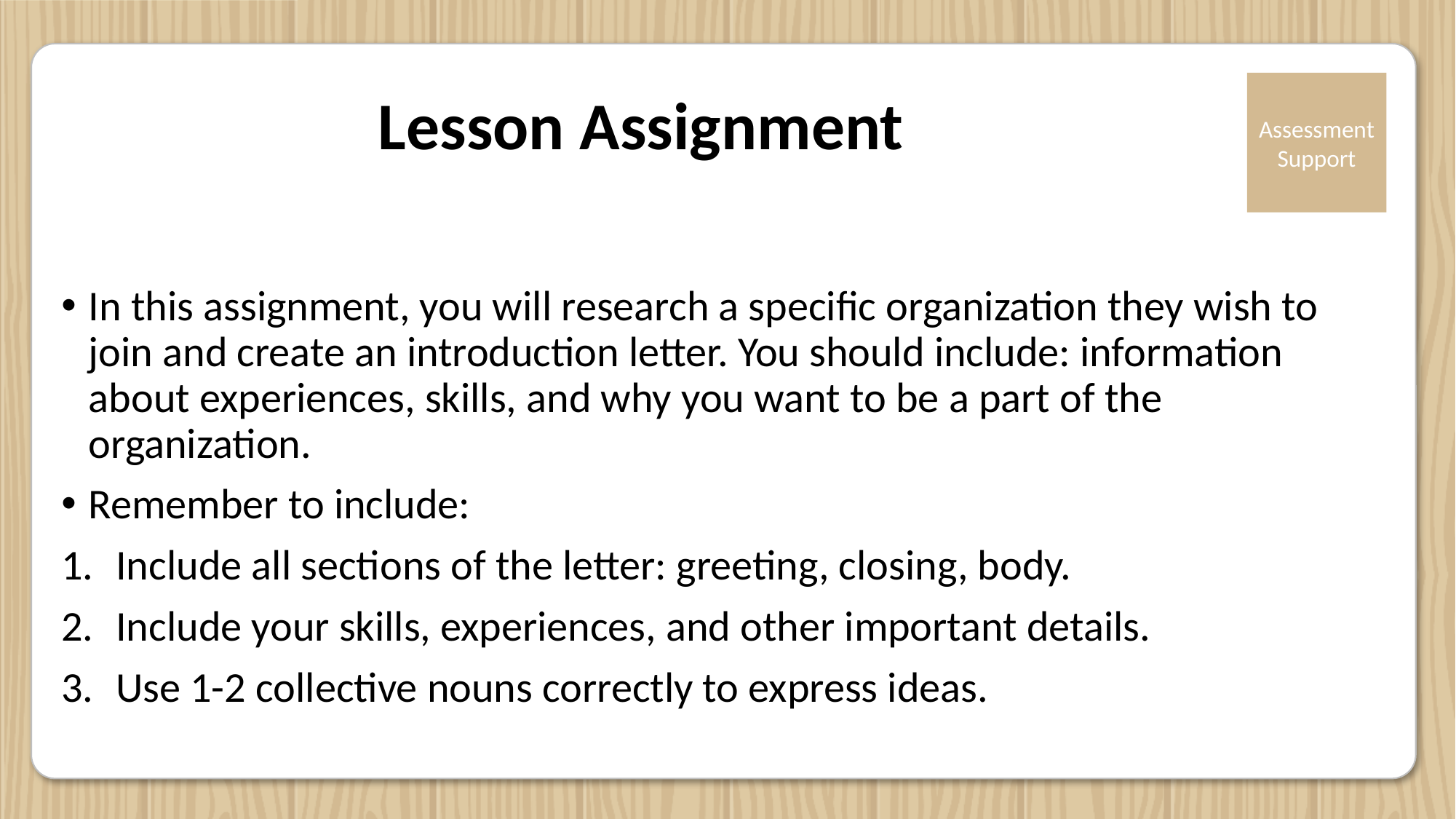

# Lesson Assignment

In this assignment, you will research a specific organization they wish to join and create an introduction letter. You should include: information about experiences, skills, and why you want to be a part of the organization.
Remember to include:
Include all sections of the letter: greeting, closing, body.
Include your skills, experiences, and other important details.
Use 1-2 collective nouns correctly to express ideas.